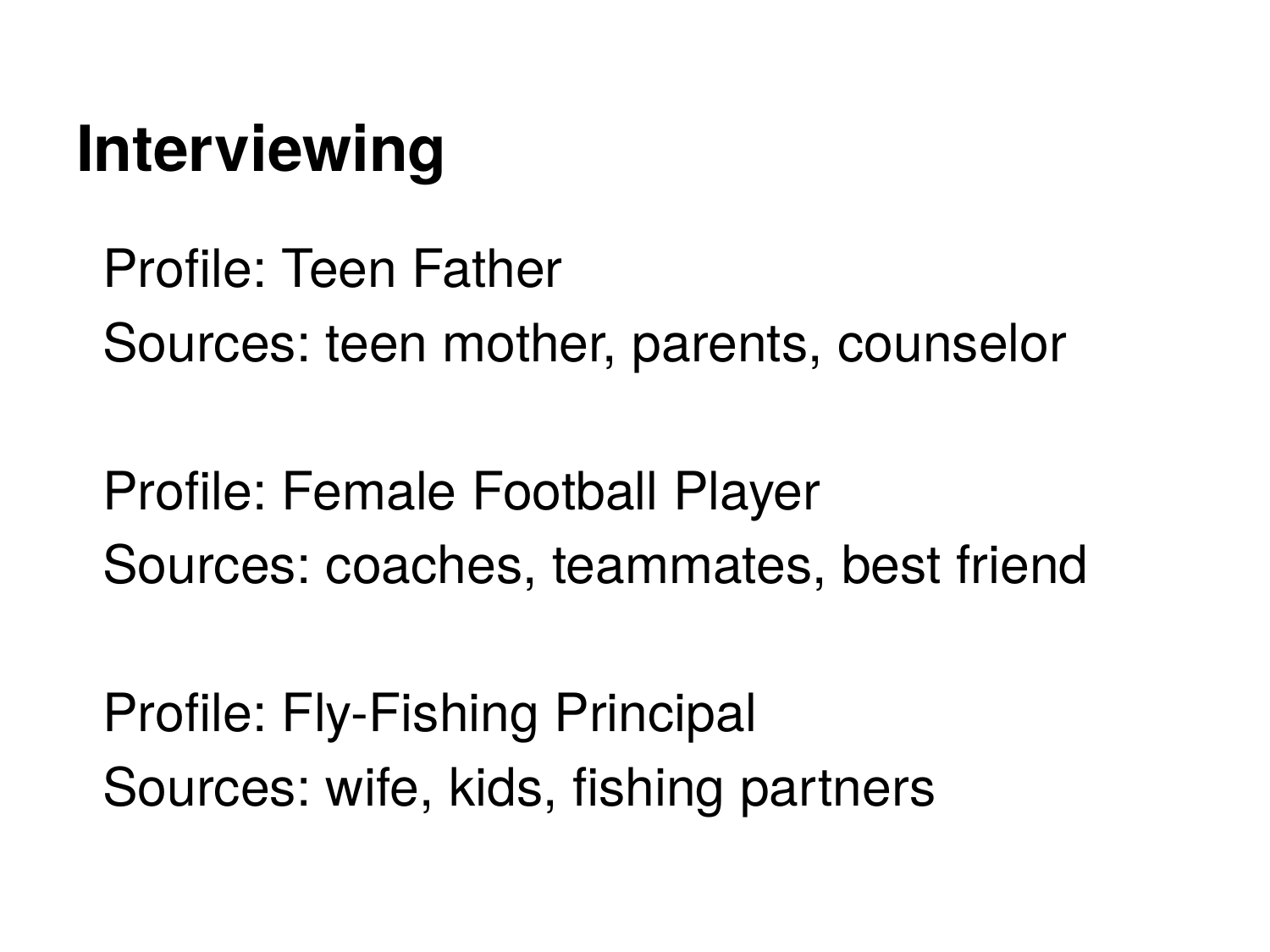

# Interviewing
Profile: Teen Father
Sources: teen mother, parents, counselor

Profile: Female Football Player
Sources: coaches, teammates, best friend

Profile: Fly-Fishing Principal
Sources: wife, kids, fishing partners